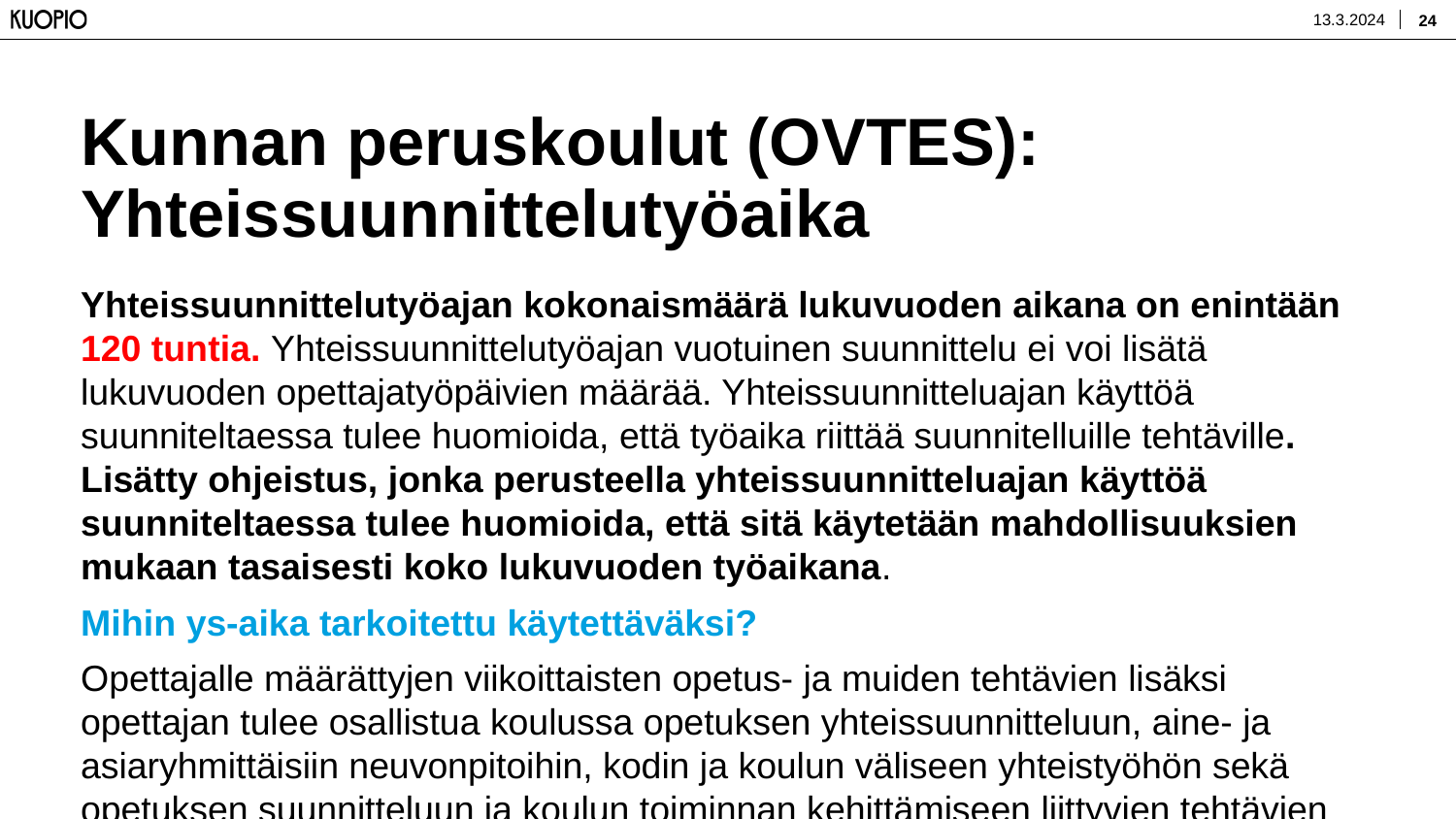

13.3.2024
24
# Kunnan peruskoulut (OVTES): Yhteissuunnittelutyöaika
Yhteissuunnittelutyöajan kokonaismäärä lukuvuoden aikana on enintään 120 tuntia. Yhteissuunnittelutyöajan vuotuinen suunnittelu ei voi lisätä lukuvuoden opettajatyöpäivien määrää. Yhteissuunnitteluajan käyttöä suunniteltaessa tulee huomioida, että työaika riittää suunnitelluille tehtäville. Lisätty ohjeistus, jonka perusteella yhteissuunnitteluajan käyttöä suunniteltaessa tulee huomioida, että sitä käytetään mahdollisuuksien mukaan tasaisesti koko lukuvuoden työaikana.
Mihin ys-aika tarkoitettu käytettäväksi?
Opettajalle määrättyjen viikoittaisten opetus- ja muiden tehtävien lisäksi opettajan tulee osallistua koulussa opetuksen yhteissuunnitteluun, aine- ja asiaryhmittäisiin neuvonpitoihin, kodin ja koulun väliseen yhteistyöhön sekä opetuksen suunnitteluun ja koulun toiminnan kehittämiseen liittyvien tehtävien tekemiseen.